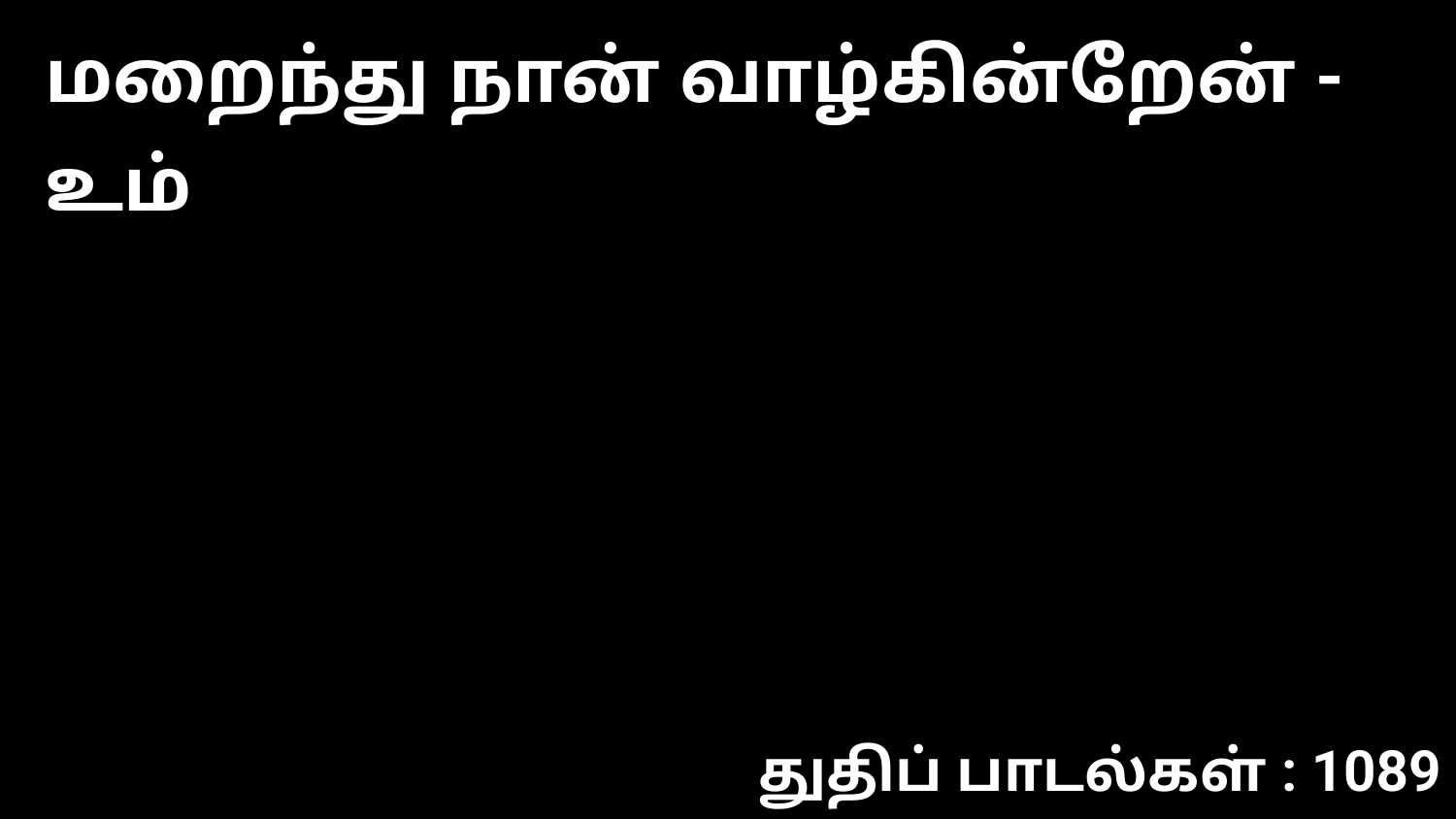

மறைந்து நான் வாழ்கின்றேன் -உம்
துதிப் பாடல்கள் : 1089